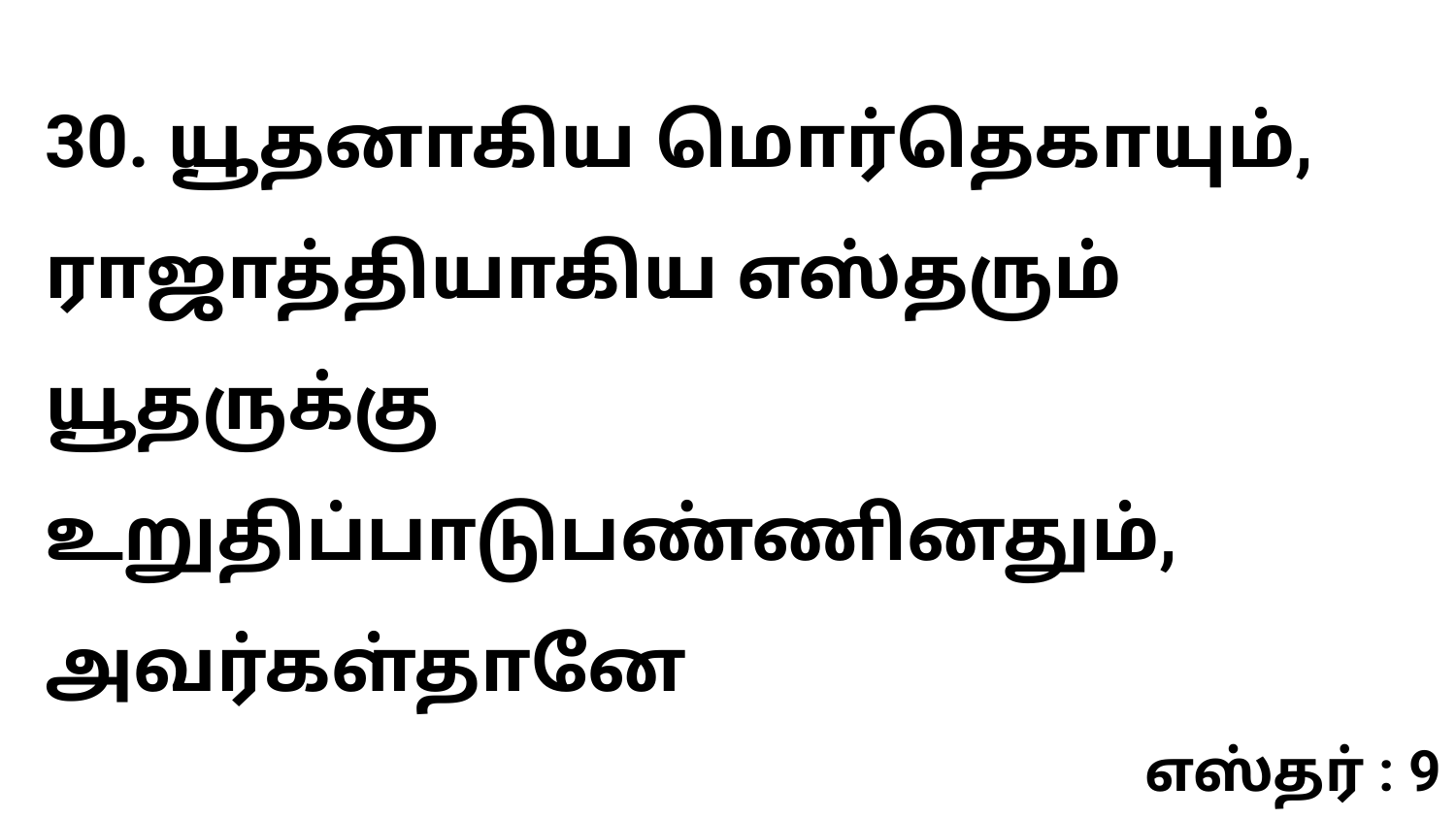

30. யூதனாகிய மொர்தெகாயும், ராஜாத்தியாகிய எஸ்தரும் யூதருக்கு உறுதிப்பாடுபண்ணினதும், அவர்கள்தானே
எஸ்தர் : 9